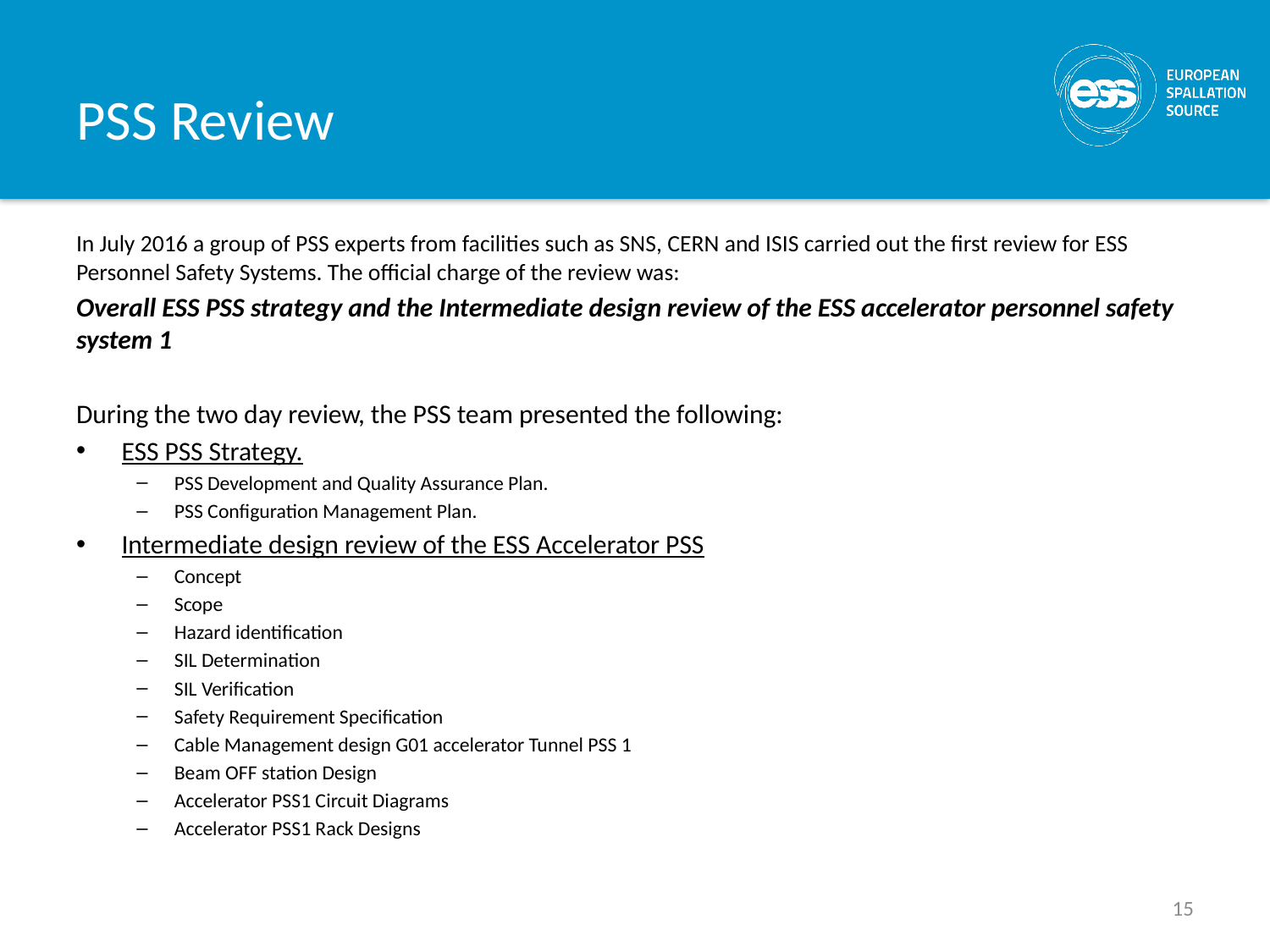

# PSS Review
In July 2016 a group of PSS experts from facilities such as SNS, CERN and ISIS carried out the first review for ESS Personnel Safety Systems. The official charge of the review was:
Overall ESS PSS strategy and the Intermediate design review of the ESS accelerator personnel safety system 1

During the two day review, the PSS team presented the following:
ESS PSS Strategy.
PSS Development and Quality Assurance Plan.
PSS Configuration Management Plan.
Intermediate design review of the ESS Accelerator PSS
Concept
Scope
Hazard identification
SIL Determination
SIL Verification
Safety Requirement Specification
Cable Management design G01 accelerator Tunnel PSS 1
Beam OFF station Design
Accelerator PSS1 Circuit Diagrams
Accelerator PSS1 Rack Designs

15